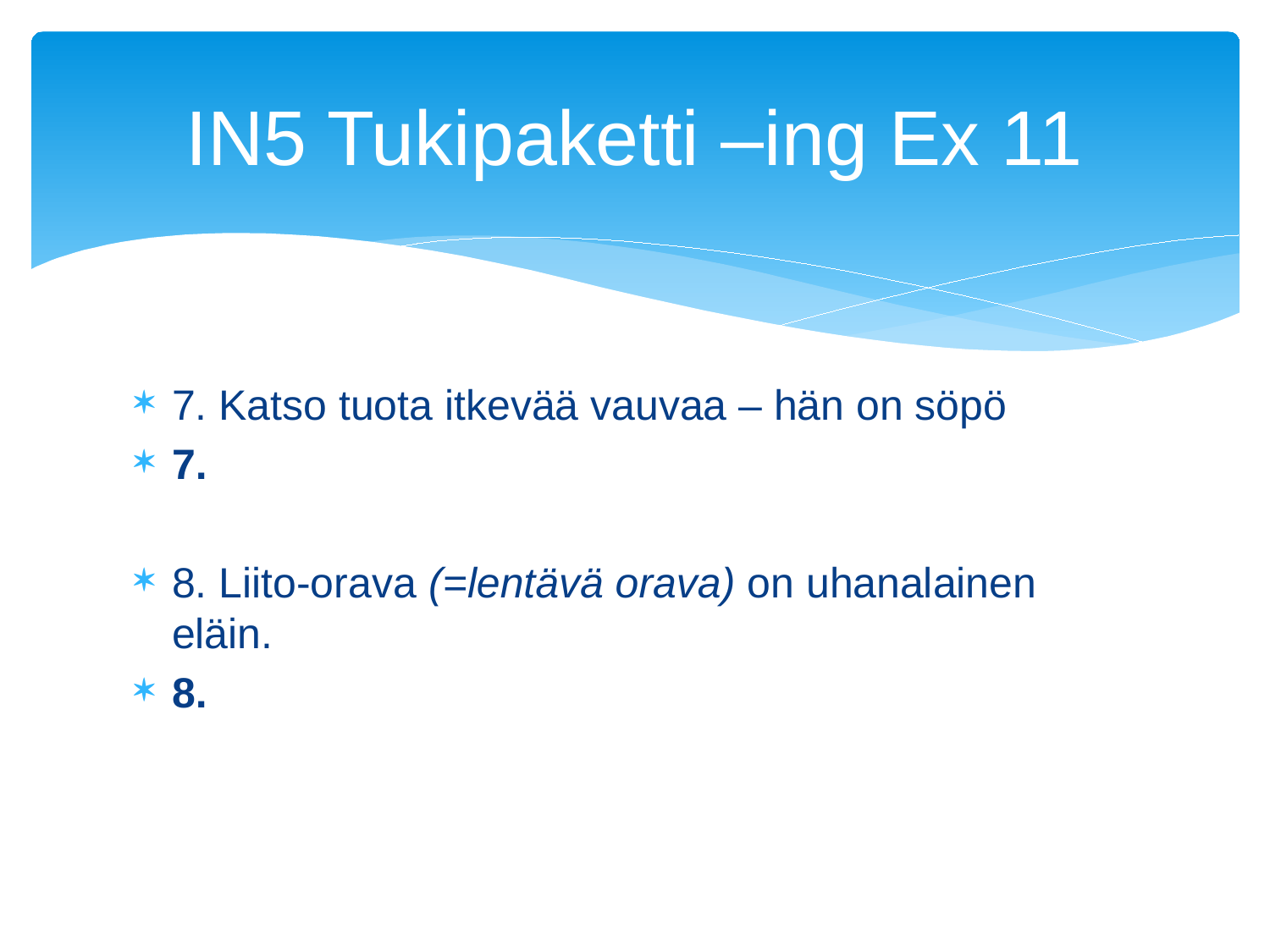

# IN5 Tukipaketti –ing Ex 11
7. Katso tuota itkevää vauvaa – hän on söpö
7.

8. Liito-orava (=lentävä orava) on uhanalainen eläin.
8.